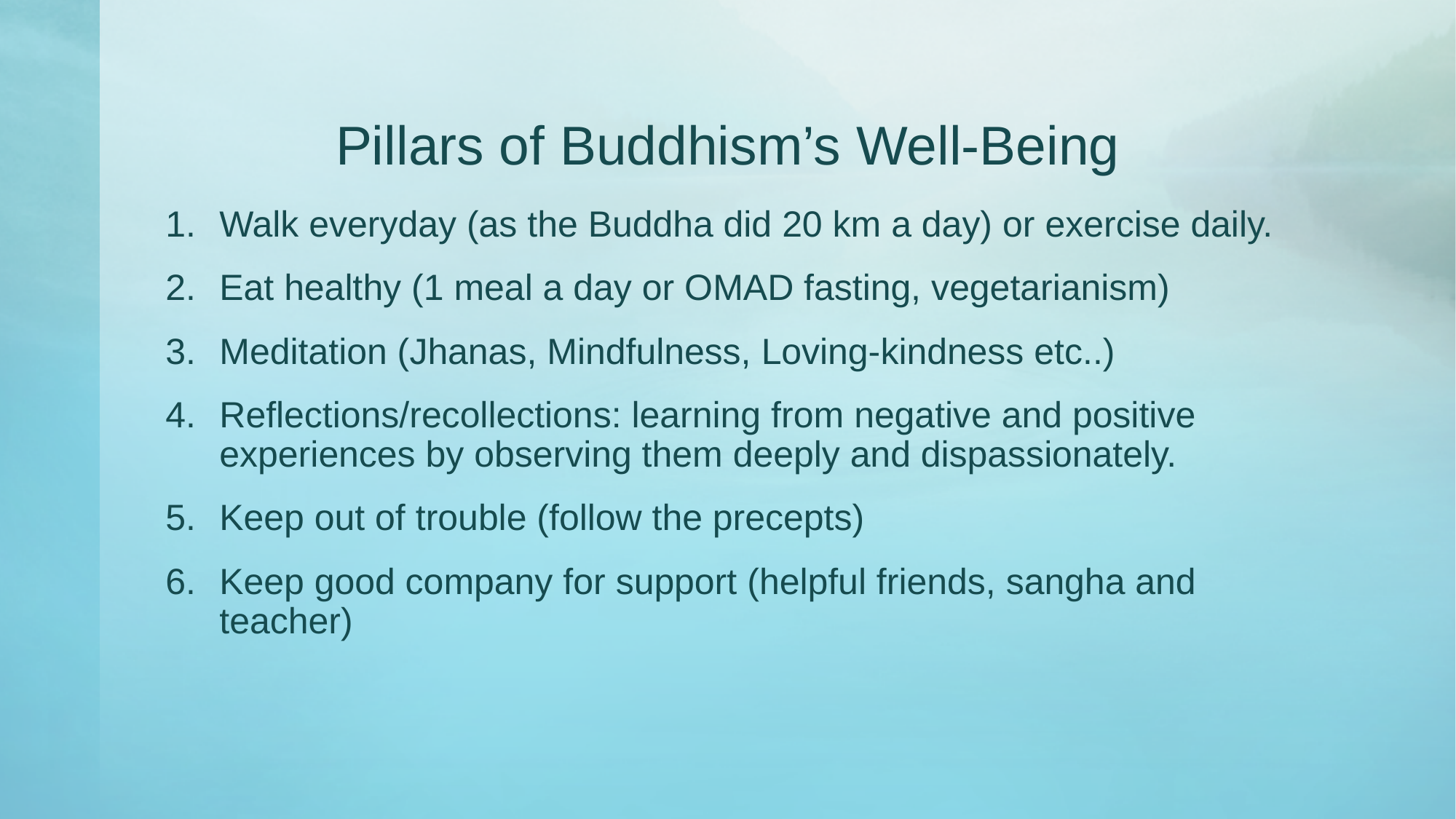

# Pillars of Buddhism’s Well-Being
Walk everyday (as the Buddha did 20 km a day) or exercise daily.
Eat healthy (1 meal a day or OMAD fasting, vegetarianism)
Meditation (Jhanas, Mindfulness, Loving-kindness etc..)
Reflections/recollections: learning from negative and positive experiences by observing them deeply and dispassionately.
Keep out of trouble (follow the precepts)
Keep good company for support (helpful friends, sangha and teacher)